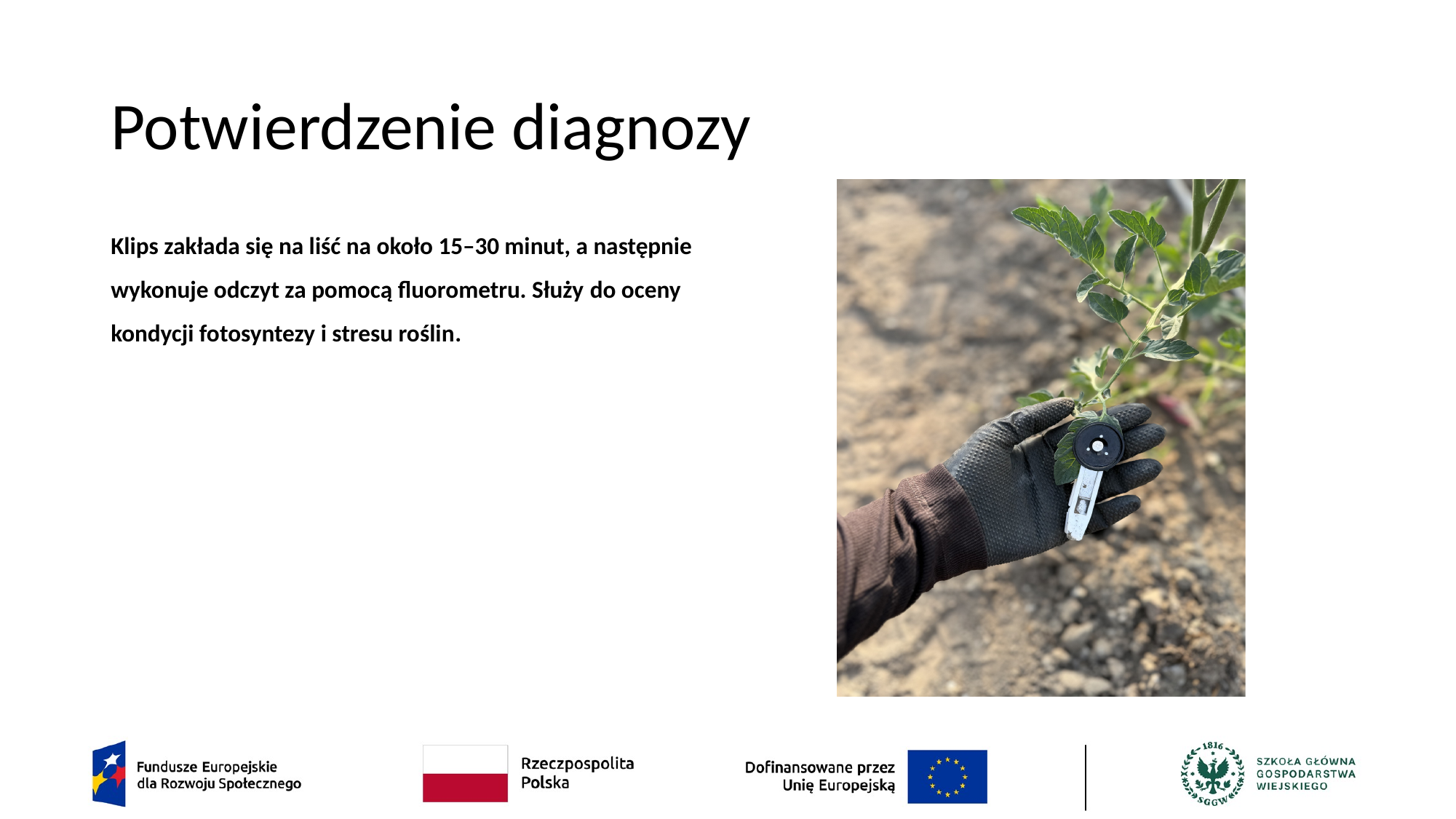

# Potwierdzenie diagnozy

Klips zakłada się na liść na około 15–30 minut, a następnie wykonuje odczyt za pomocą fluorometru. Służy do oceny kondycji fotosyntezy i stresu roślin.